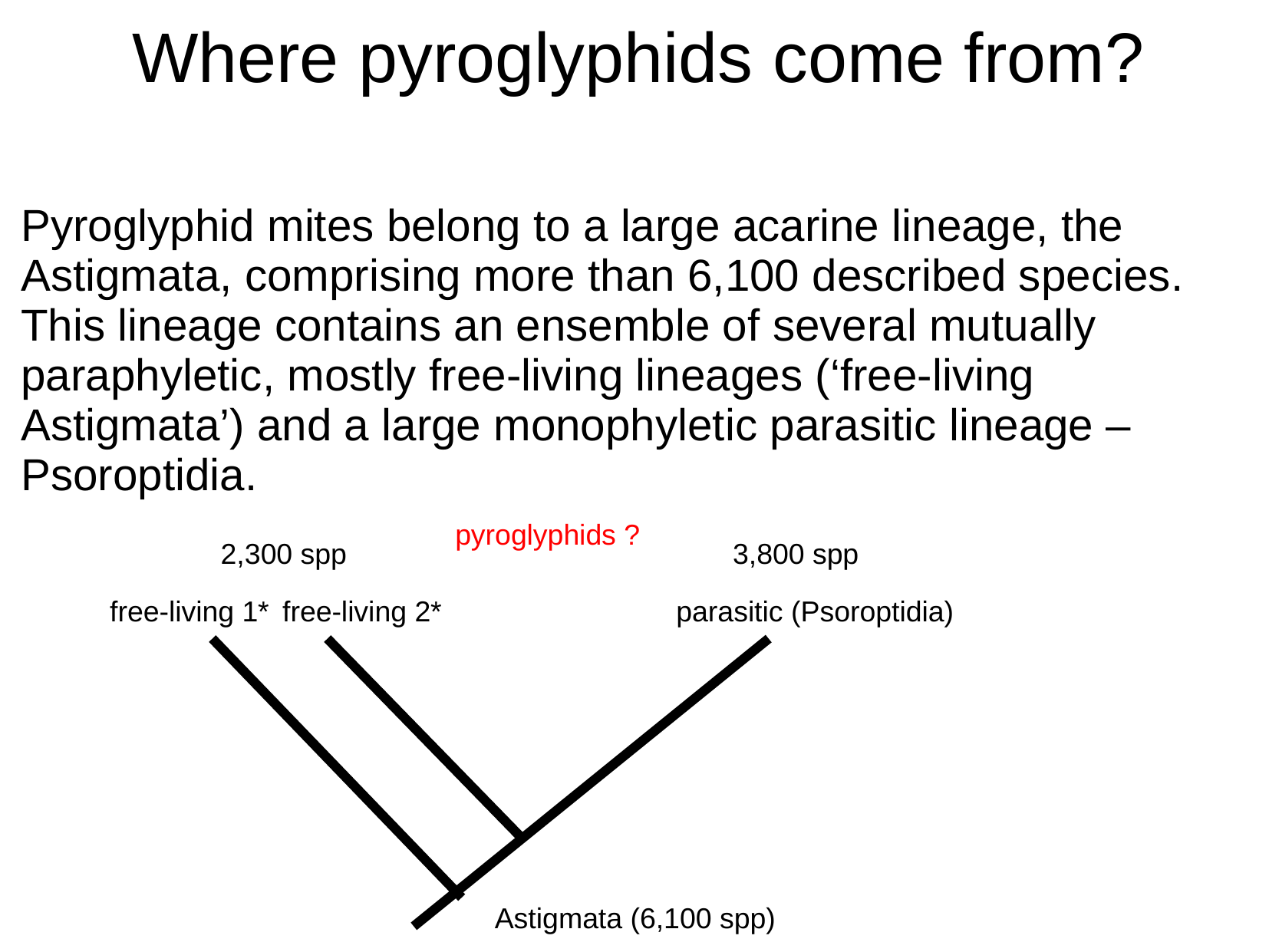

# Where pyroglyphids come from?
Pyroglyphid mites belong to a large acarine lineage, the Astigmata, comprising more than 6,100 described species. This lineage contains an ensemble of several mutually paraphyletic, mostly free-living lineages (‘free-living Astigmata’) and a large monophyletic parasitic lineage – Psoroptidia.
pyroglyphids ?
2,300 spp
3,800 spp
free-living 1*
free-living 2*
parasitic (Psoroptidia)
Astigmata (6,100 spp)